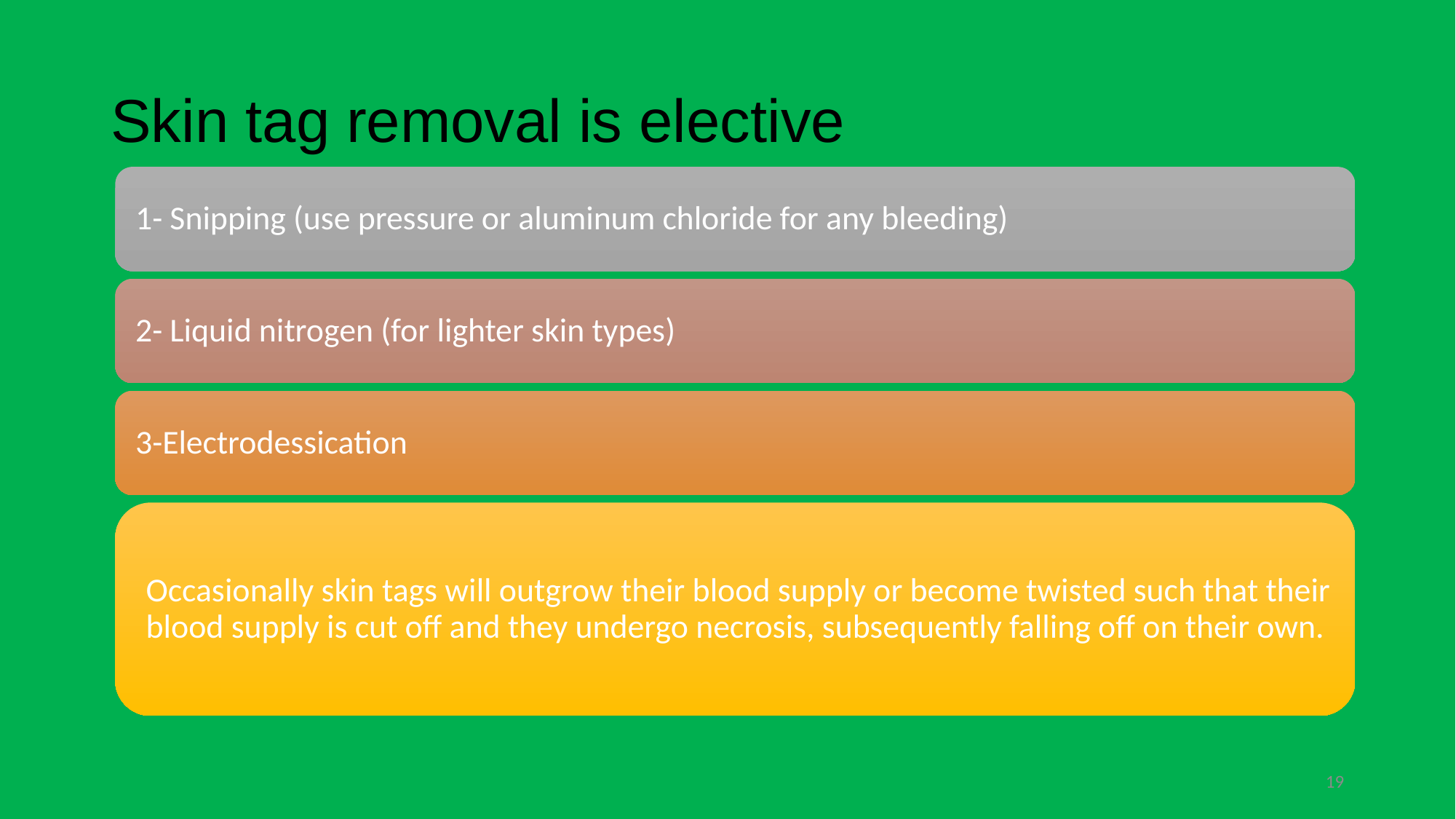

# Skin tag removal is elective
1- Snipping (use pressure or aluminum chloride for any bleeding)
2- Liquid nitrogen (for lighter skin types)
3-Electrodessication
Occasionally skin tags will outgrow their blood supply or become twisted such that their blood supply is cut off and they undergo necrosis, subsequently falling off on their own.
19